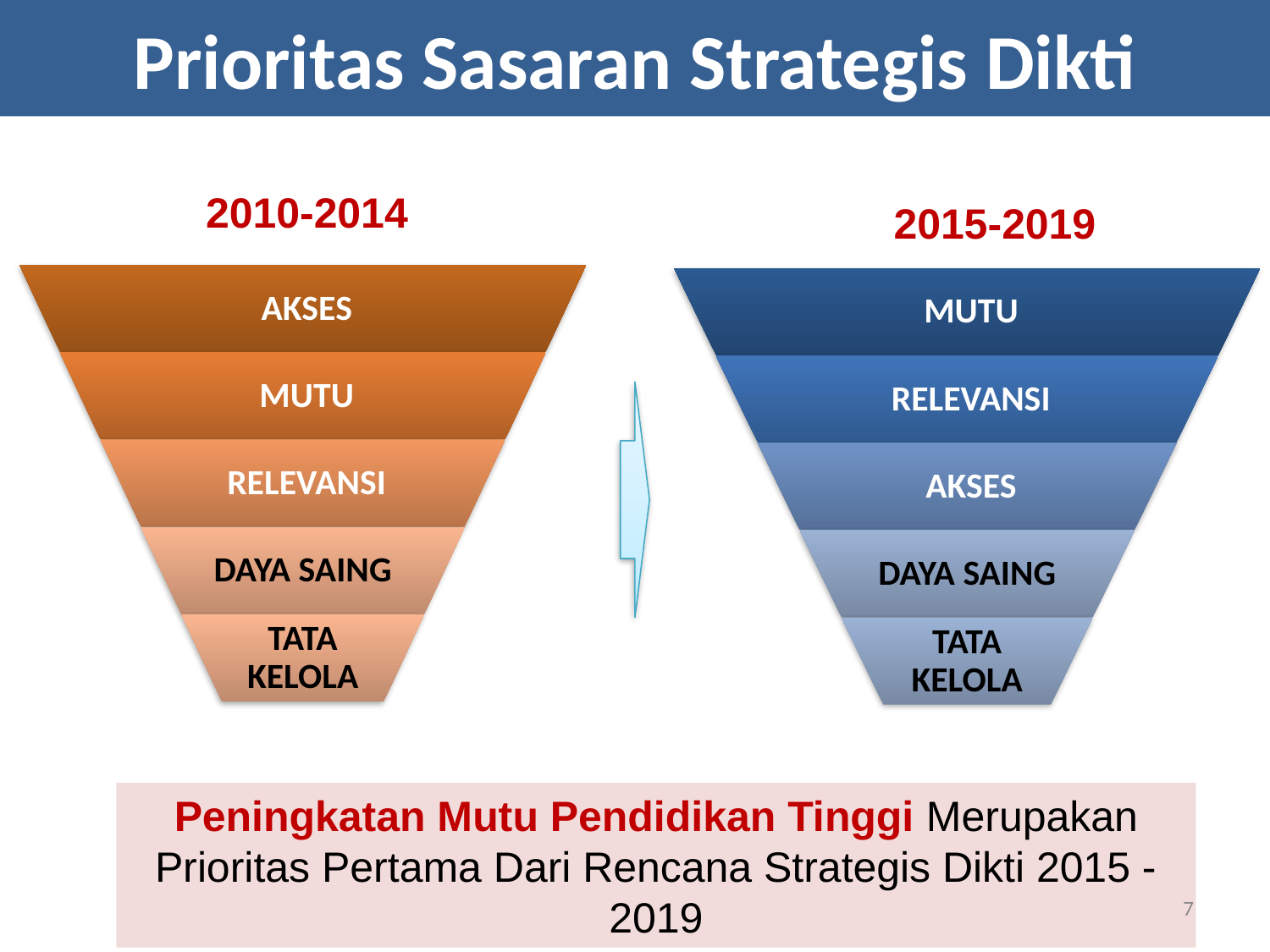

Prioritas Sasaran Strategis Dikti
2010-2014
2015-2019
 AKSES
 MUTU
 MUTU
 RELEVANSI

 RELEVANSI
 AKSES
DAYA SAING
DAYA SAING
TATA KELOLA
TATA KELOLA
Peningkatan Mutu Pendidikan Tinggi Merupakan Prioritas Pertama Dari Rencana Strategis Dikti 2015 - 2019
7